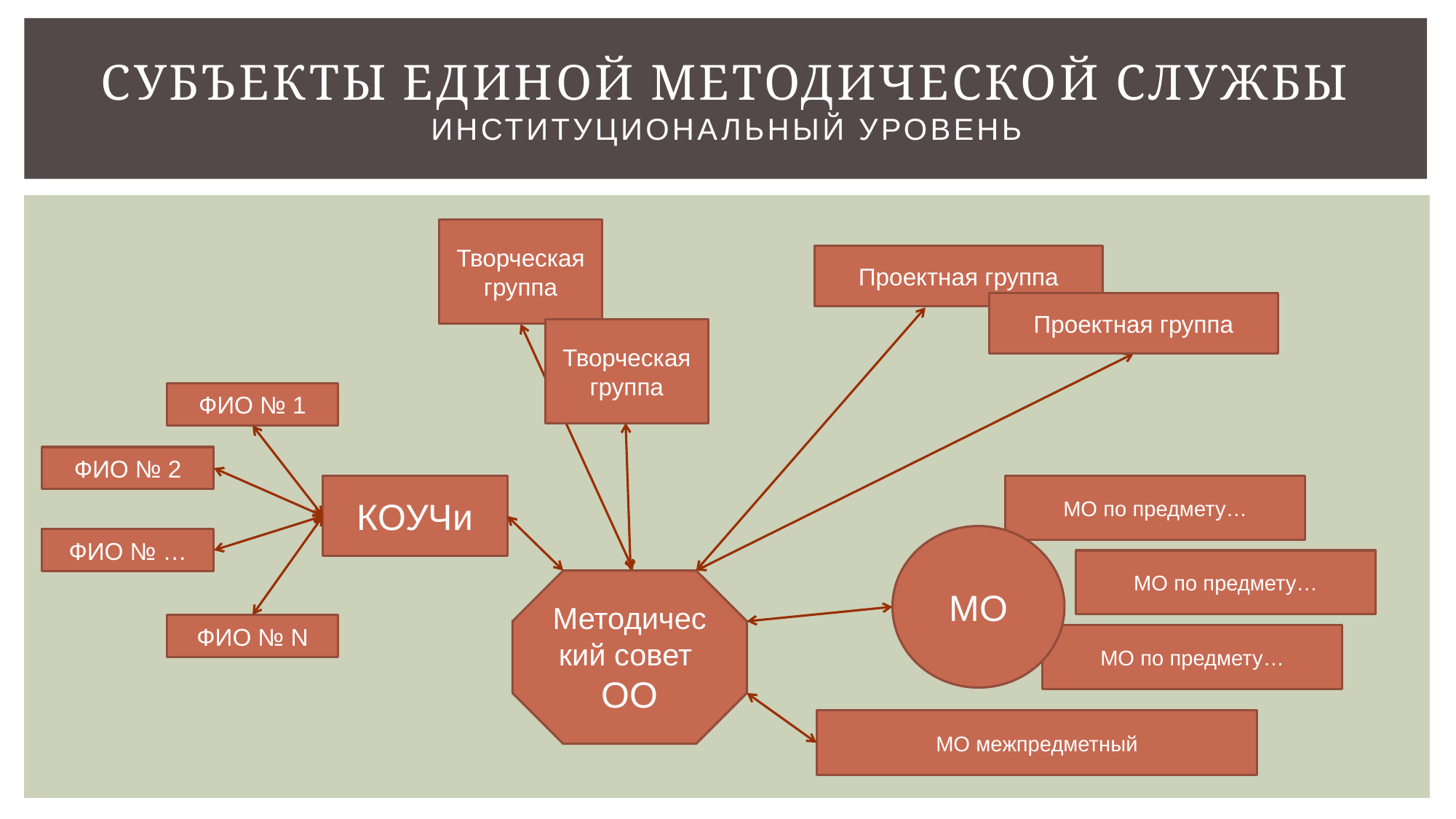

Субъекты единой методической службы
институциональный уровень
Творческая группа
Проектная группа
Проектная группа
Творческая группа
ФИО № 1
ФИО № 2
КОУЧи
МО по предмету…
МО
ФИО № …
МО по предмету…
Методичес
кий совет
ОО
ФИО № N
МО по предмету…
МО межпредметный